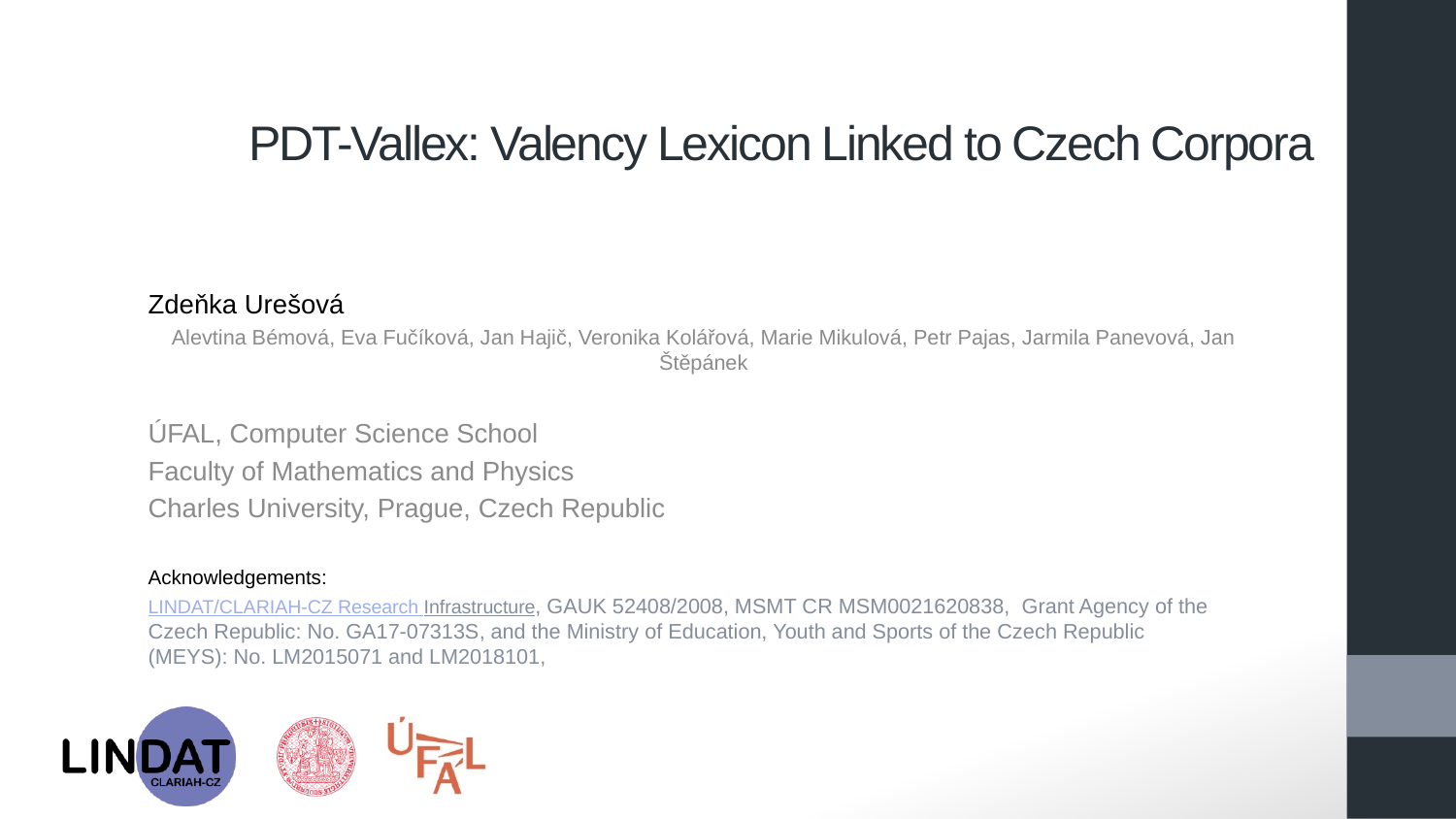

# PDT-Vallex: Valency Lexicon Linked to Czech Corpora
Zdeňka Urešová
Alevtina Bémová, Eva Fučíková, Jan Hajič, Veronika Kolářová, Marie Mikulová, Petr Pajas, Jarmila Panevová, Jan Štěpánek

ÚFAL, Computer Science School
Faculty of Mathematics and Physics
Charles University, Prague, Czech Republic

Acknowledgements:
LINDAT/CLARIAH-CZ Research Infrastructure, GAUK 52408/2008, MSMT CR MSM0021620838,  Grant Agency of the Czech Republic: No. GA17-07313S, and the Ministry of Education, Youth and Sports of the Czech Republic (MEYS): No. LM2015071 and LM2018101,